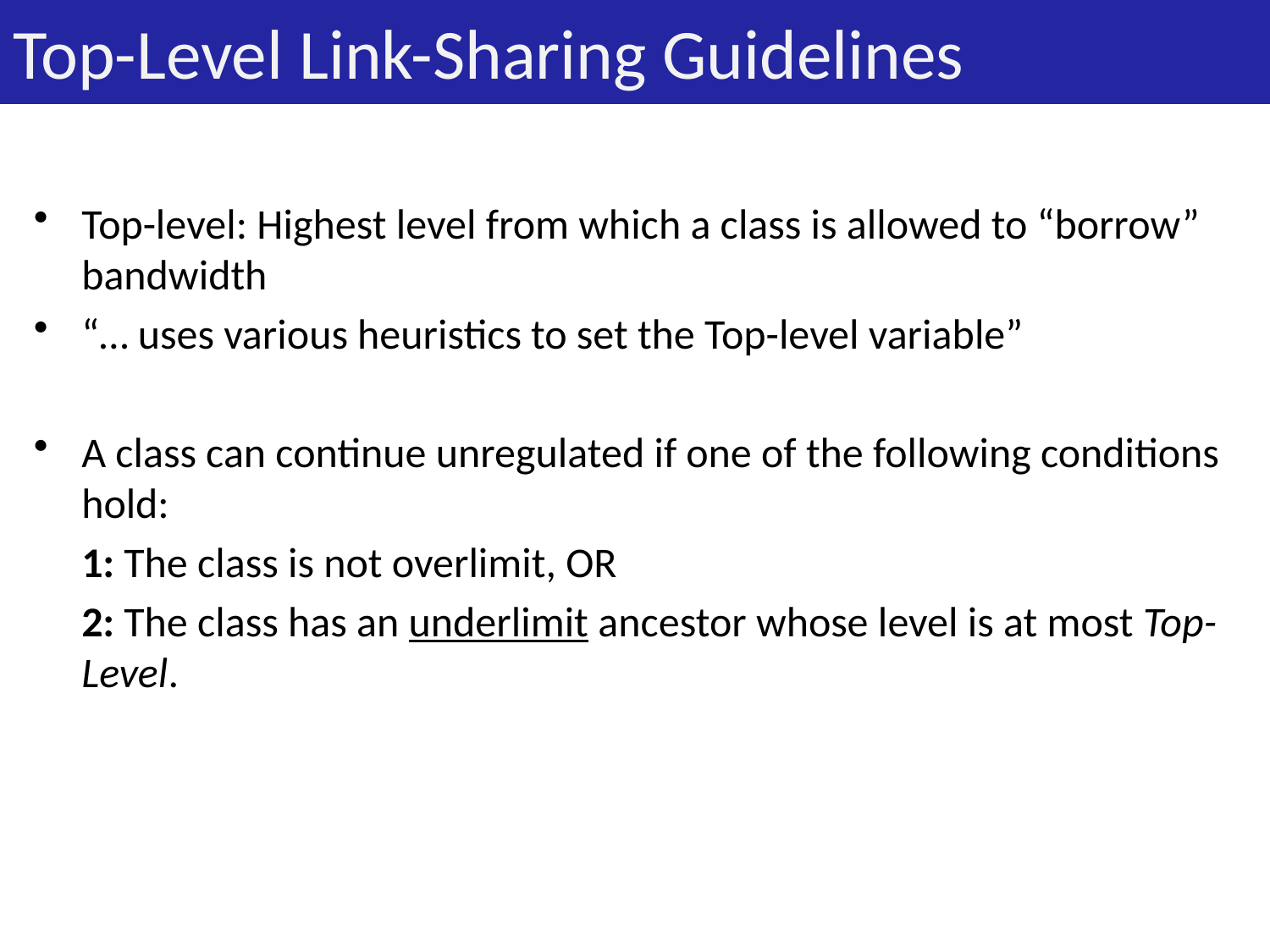

# Top-Level Link-Sharing Guidelines
Top-level: Highest level from which a class is allowed to “borrow” bandwidth
“… uses various heuristics to set the Top-level variable”

A class can continue unregulated if one of the following conditions hold:
	1: The class is not overlimit, OR
	2: The class has an underlimit ancestor whose level is at most Top-Level.